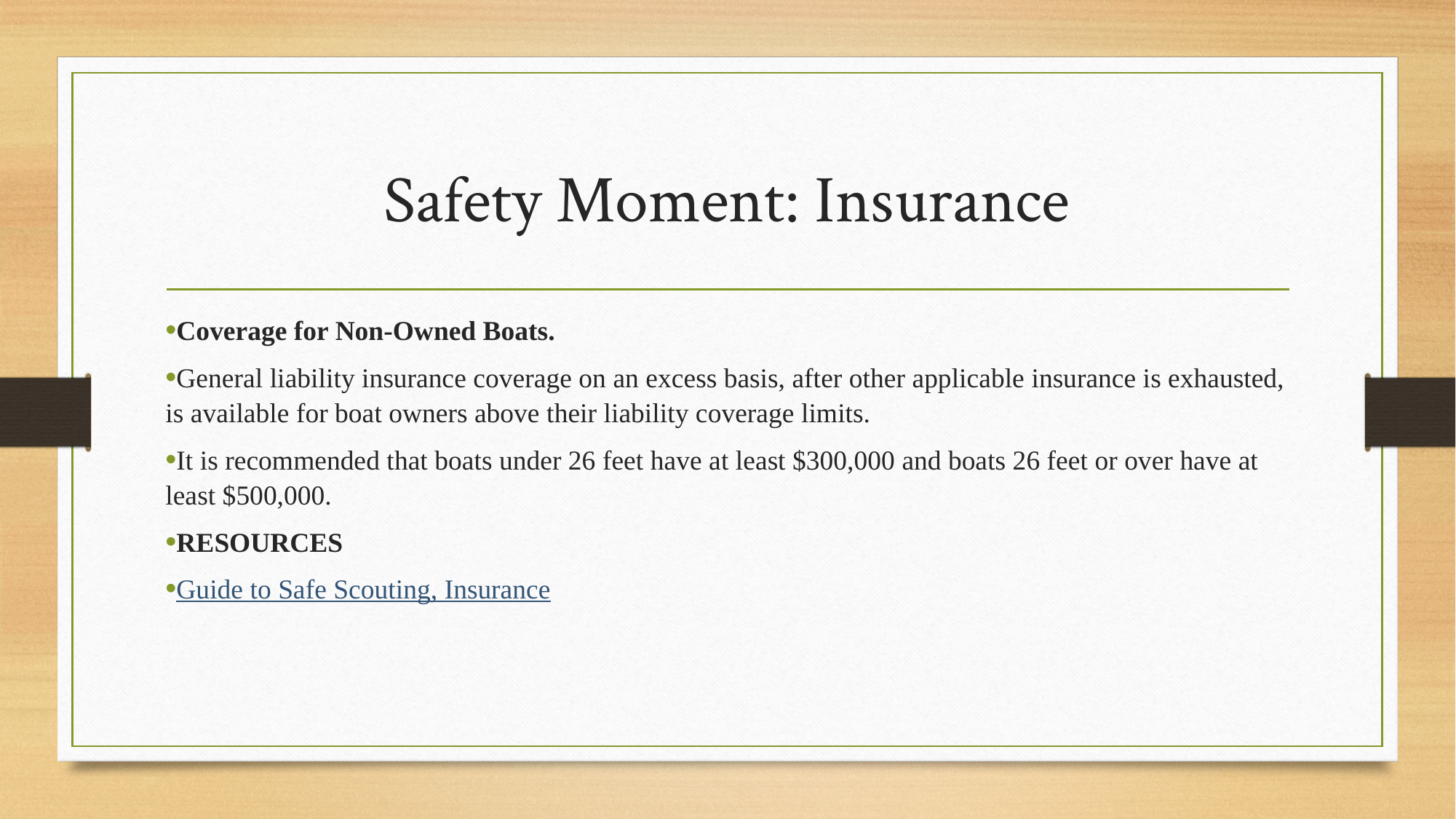

# Safety Moment: Insurance
Coverage for Non-Owned Boats.
General liability insurance coverage on an excess basis, after other applicable insurance is exhausted, is available for boat owners above their liability coverage limits.
It is recommended that boats under 26 feet have at least $300,000 and boats 26 feet or over have at least $500,000.
RESOURCES
Guide to Safe Scouting, Insurance